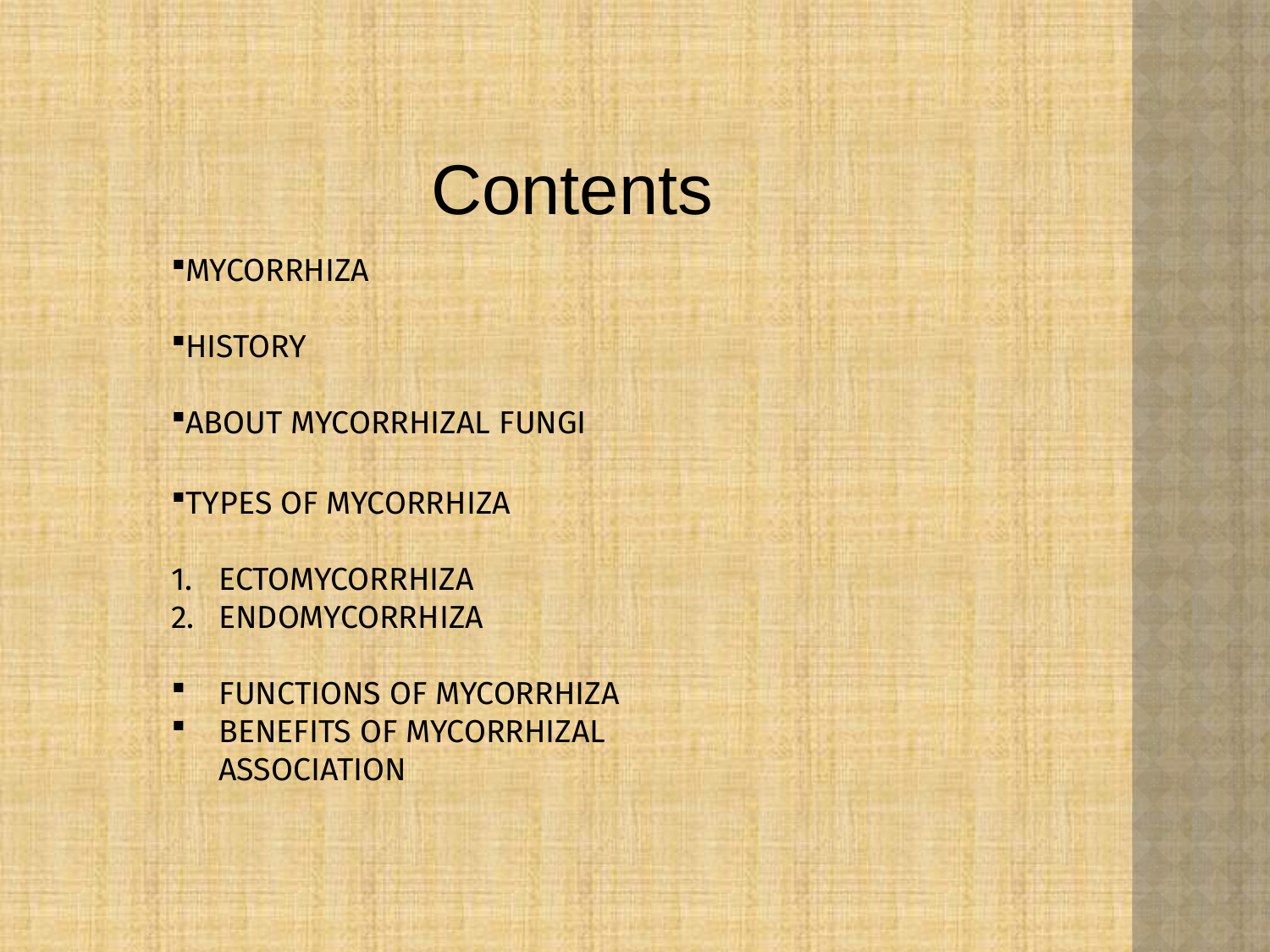

Contents

MYCORRHIZA

HISTORY

ABOUT MYCORRHIZAL FUNGI

TYPES OF MYCORRHIZA

ECTOMYCORRHIZA
ENDOMYCORRHIZA

FUNCTIONS OF MYCORRHIZA
BENEFITS OF MYCORRHIZAL ASSOCIATION